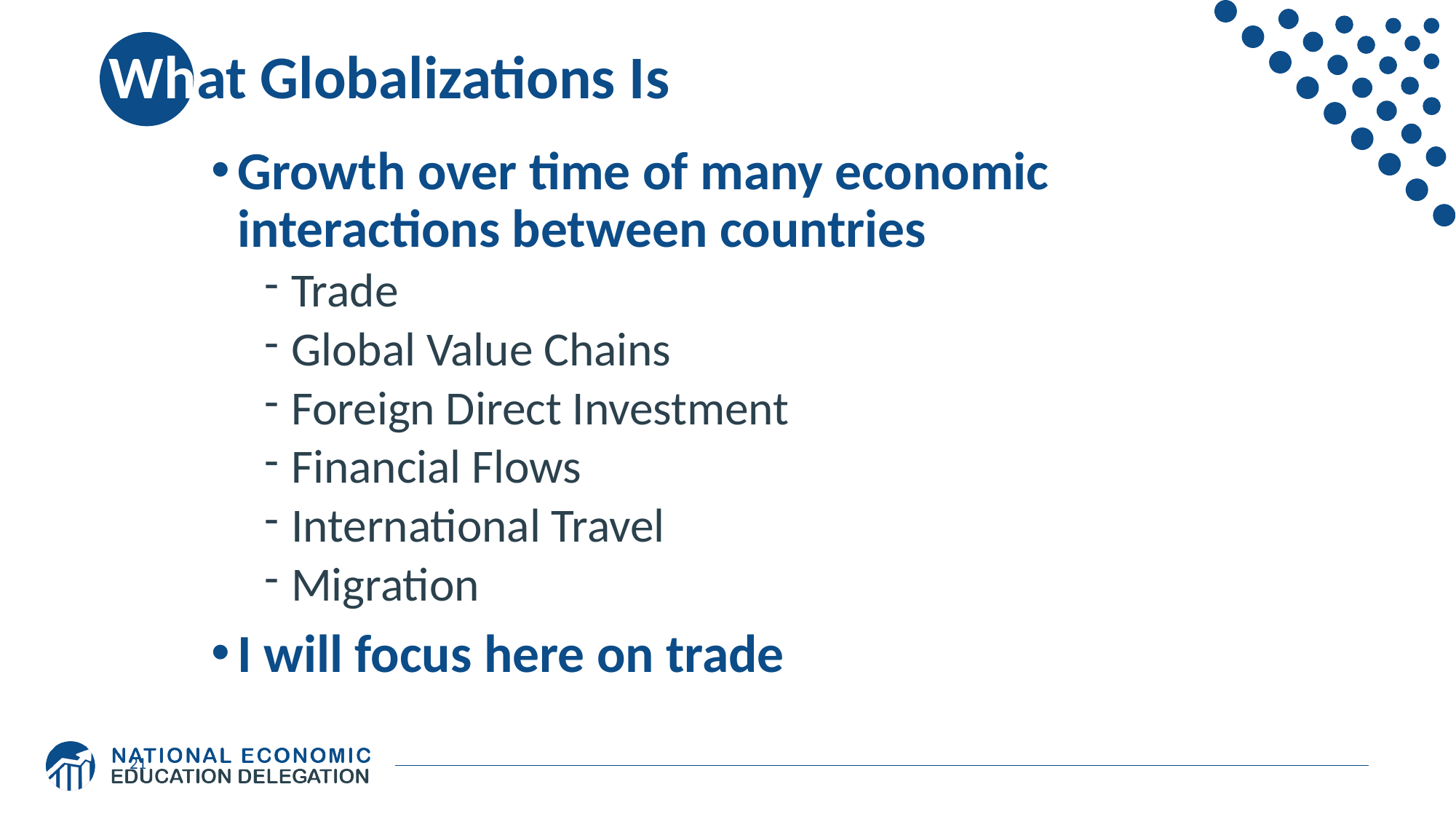

# What Globalizations Is
Growth over time of many economic interactions between countries
Trade
Global Value Chains
Foreign Direct Investment
Financial Flows
International Travel
Migration
I will focus here on trade
21